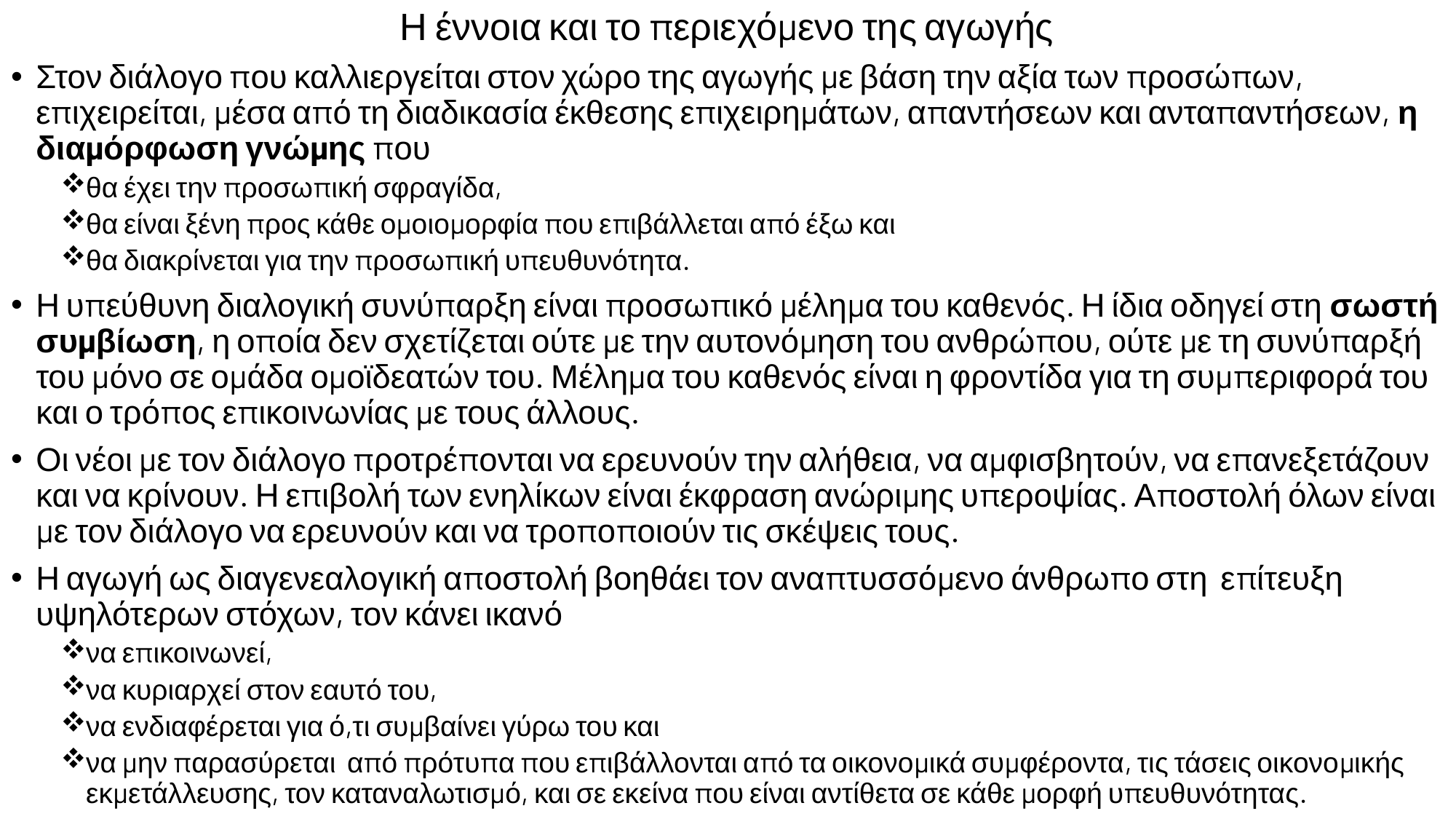

# Η έννοια και το περιεχόμενο της αγωγής
Στον διάλογο που καλλιεργείται στον χώρο της αγωγής με βάση την αξία των προσώπων, επιχειρείται, μέσα από τη διαδικασία έκθεσης επιχειρημάτων, απαντήσεων και ανταπαντήσεων, η διαμόρφωση γνώμης που
θα έχει την προσωπική σφραγίδα,
θα είναι ξένη προς κάθε ομοιομορφία που επιβάλλεται από έξω και
θα διακρίνεται για την προσωπική υπευθυνότητα.
Η υπεύθυνη διαλογική συνύπαρξη είναι προσωπικό μέλημα του καθενός. Η ίδια οδηγεί στη σωστή συμβίωση, η οποία δεν σχετίζεται ούτε με την αυτονόμηση του ανθρώπου, ούτε με τη συνύπαρξή του μόνο σε ομάδα ομοϊδεατών του. Μέλημα του καθενός είναι η φροντίδα για τη συμπεριφορά του και ο τρόπος επικοινωνίας με τους άλλους.
Οι νέοι με τον διάλογο προτρέπονται να ερευνούν την αλήθεια, να αμφισβητούν, να επανεξετάζουν και να κρίνουν. Η επιβολή των ενηλίκων είναι έκφραση ανώριμης υπεροψίας. Αποστολή όλων είναι με τον διάλογο να ερευνούν και να τροποποιούν τις σκέψεις τους.
Η αγωγή ως διαγενεαλογική αποστολή βοηθάει τον αναπτυσσόμενο άνθρωπο στη  επίτευξη υψηλότερων στόχων, τον κάνει ικανό
να επικοινωνεί,
να κυριαρχεί στον εαυτό του,
να ενδιαφέρεται για ό,τι συμβαίνει γύρω του και
να μην παρασύρεται  από πρότυπα που επιβάλλονται από τα οικονομικά συμφέροντα, τις τάσεις οικονομικής εκμετάλλευσης, τον καταναλωτισμό, και σε εκείνα που είναι αντίθετα σε κάθε μορφή υπευθυνότητας.